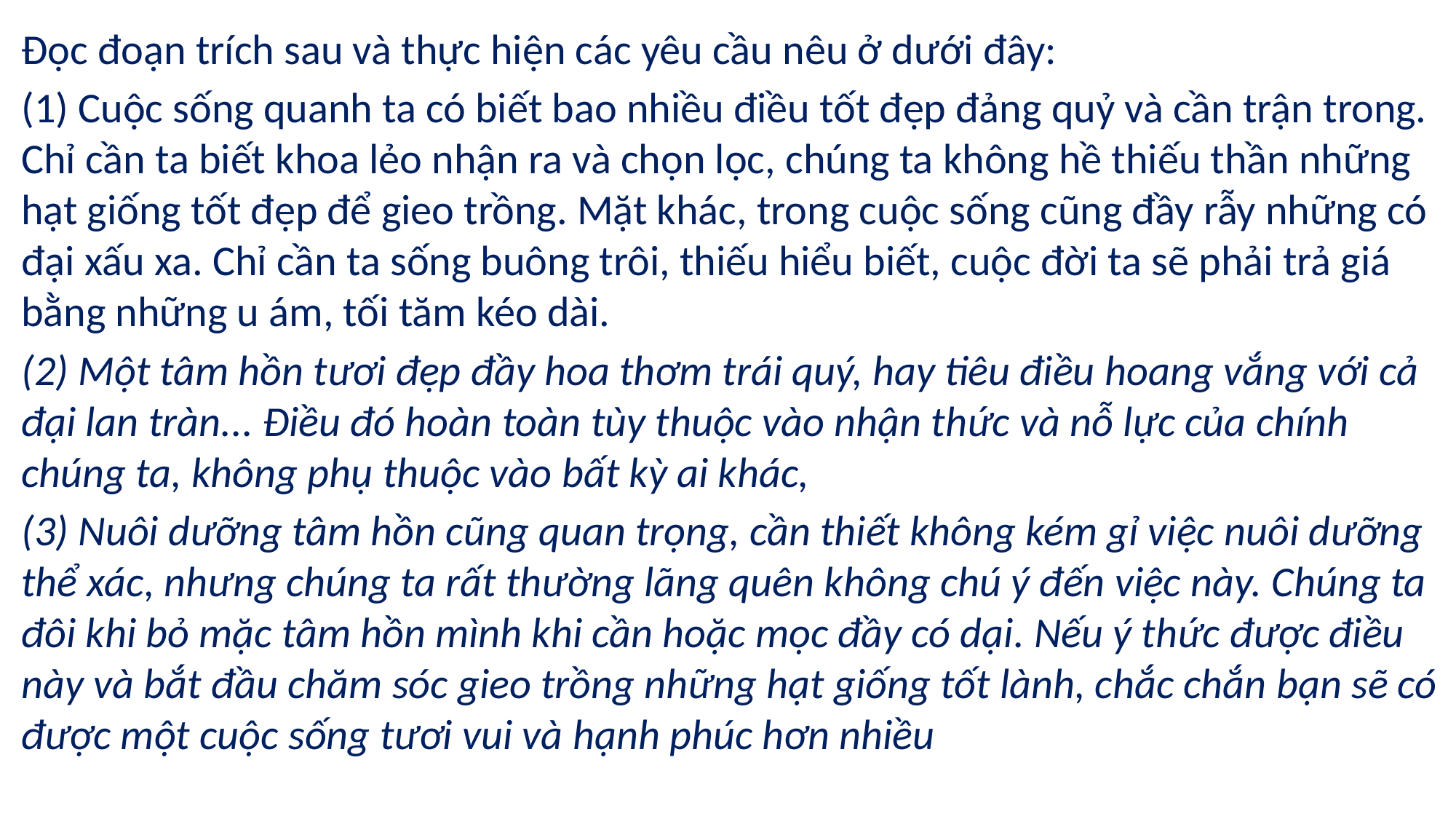

Đọc đoạn trích sau và thực hiện các yêu cầu nêu ở dưới đây:
(1) Cuộc sống quanh ta có biết bao nhiều điều tốt đẹp đảng quỷ và cần trận trong. Chỉ cần ta biết khoa lẻo nhận ra và chọn lọc, chúng ta không hề thiếu thần những hạt giống tốt đẹp để gieo trồng. Mặt khác, trong cuộc sống cũng đầy rẫy những có đại xấu xa. Chỉ cần ta sống buông trôi, thiếu hiểu biết, cuộc đời ta sẽ phải trả giá bằng những u ám, tối tăm kéo dài.
(2) Một tâm hồn tươi đẹp đầy hoa thơm trái quý, hay tiêu điều hoang vắng với cả đại lan tràn... Điều đó hoàn toàn tùy thuộc vào nhận thức và nỗ lực của chính chúng ta, không phụ thuộc vào bất kỳ ai khác,
(3) Nuôi dưỡng tâm hồn cũng quan trọng, cần thiết không kém gỉ việc nuôi dưỡng thể xác, nhưng chúng ta rất thường lãng quên không chú ý đến việc này. Chúng ta đôi khi bỏ mặc tâm hồn mình khi cần hoặc mọc đầy có dại. Nếu ý thức được điều này và bắt đầu chăm sóc gieo trồng những hạt giống tốt lành, chắc chắn bạn sẽ có được một cuộc sống tươi vui và hạnh phúc hơn nhiều